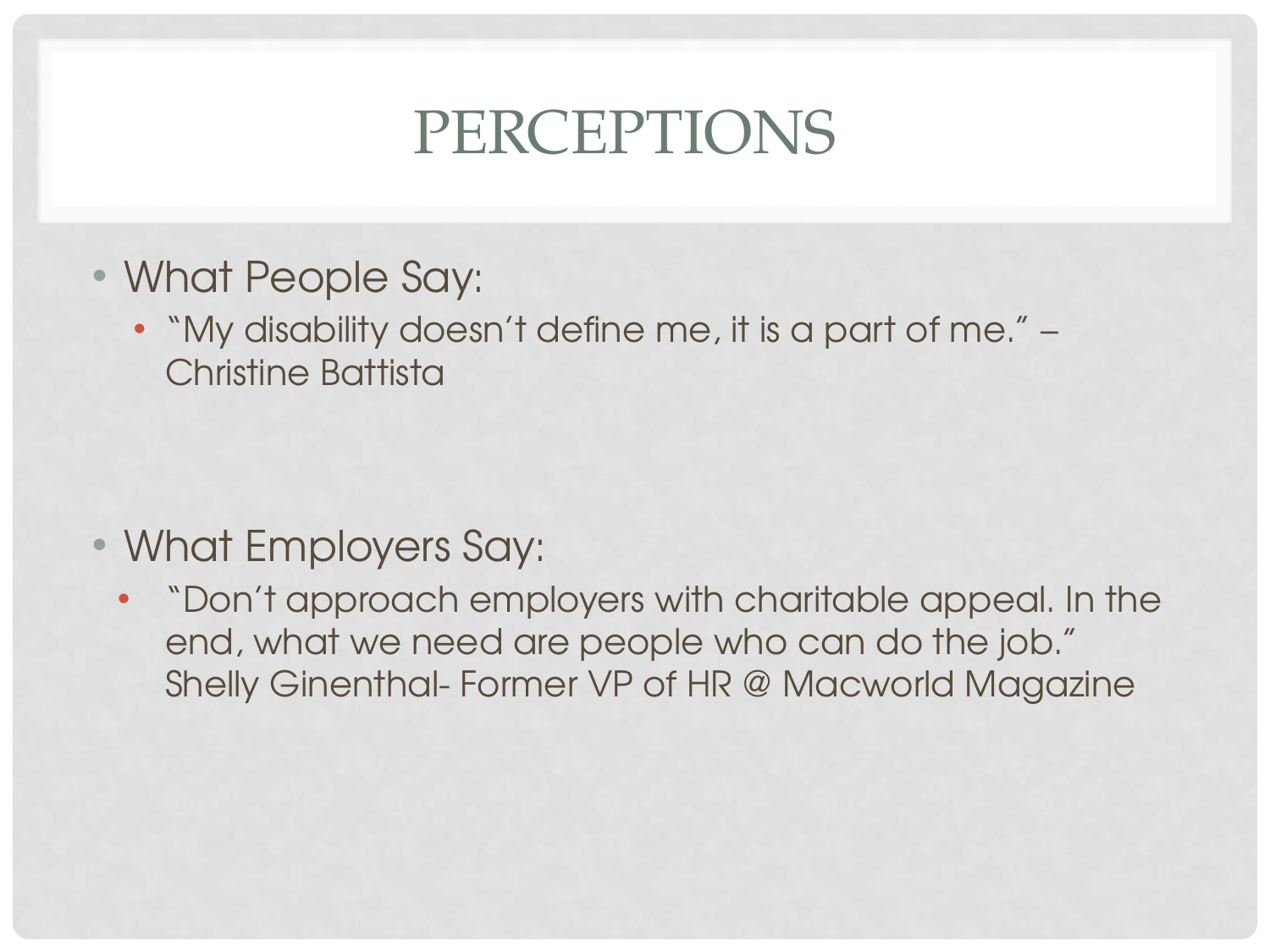

# Perceptions
What People Say:
“My disability doesn’t define me, it is a part of me.” – Christine Battista

What Employers Say:
“Don’t approach employers with charitable appeal. In the end, what we need are people who can do the job.”          Shelly Ginenthal- Former VP of HR @ Macworld Magazine